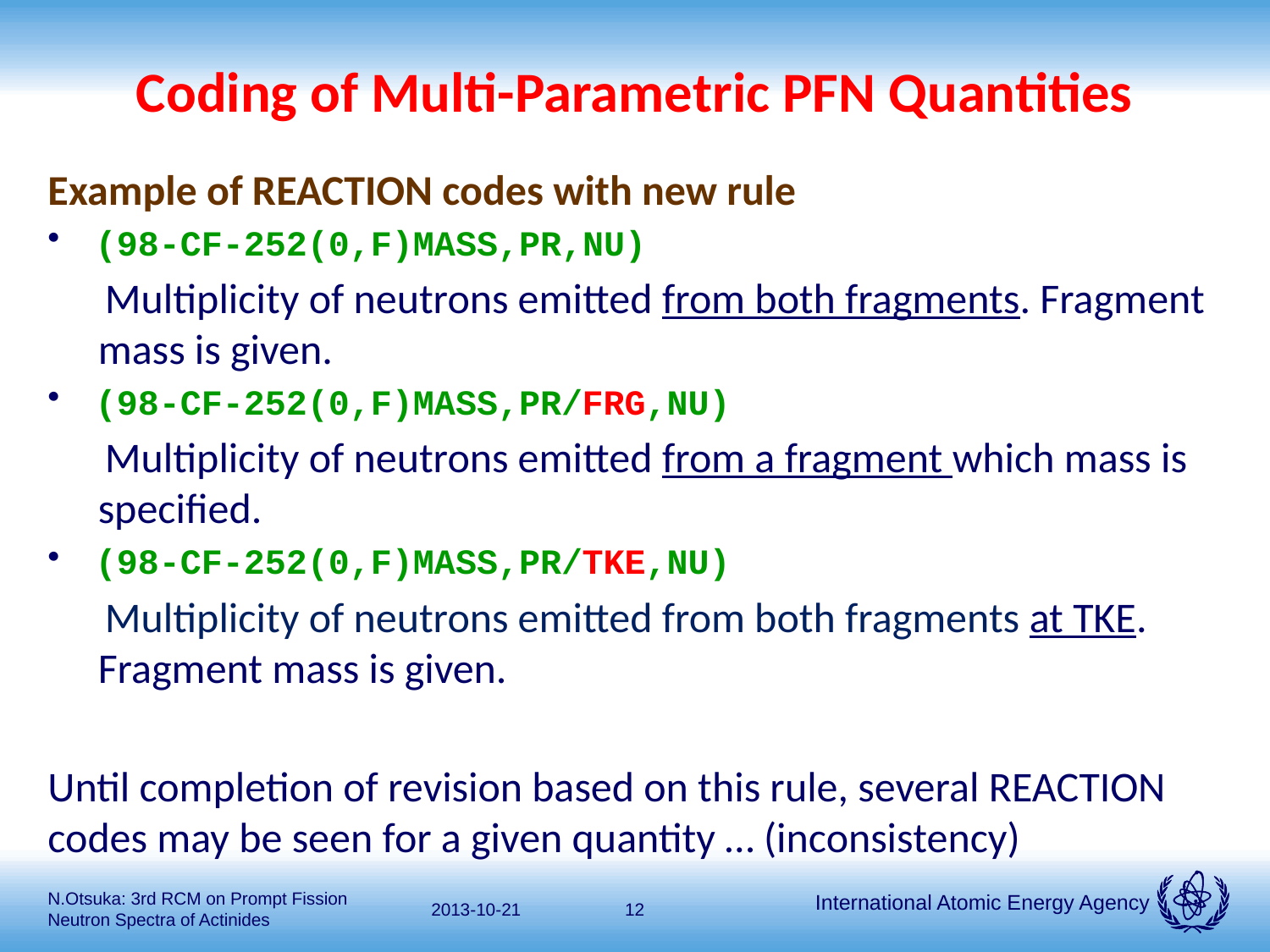

# Coding of Multi-Parametric PFN Quantities
Example of REACTION codes with new rule
(98-CF-252(0,F)MASS,PR,NU)
      Multiplicity of neutrons emitted from both fragments. Fragment mass is given.
(98-CF-252(0,F)MASS,PR/FRG,NU)
      Multiplicity of neutrons emitted from a fragment which mass is specified.
(98-CF-252(0,F)MASS,PR/TKE,NU)
      Multiplicity of neutrons emitted from both fragments at TKE.  Fragment mass is given.

Until completion of revision based on this rule, several REACTION codes may be seen for a given quantity … (inconsistency)
N.Otsuka: 3rd RCM on Prompt Fission Neutron Spectra of Actinides
2013-10-21
12